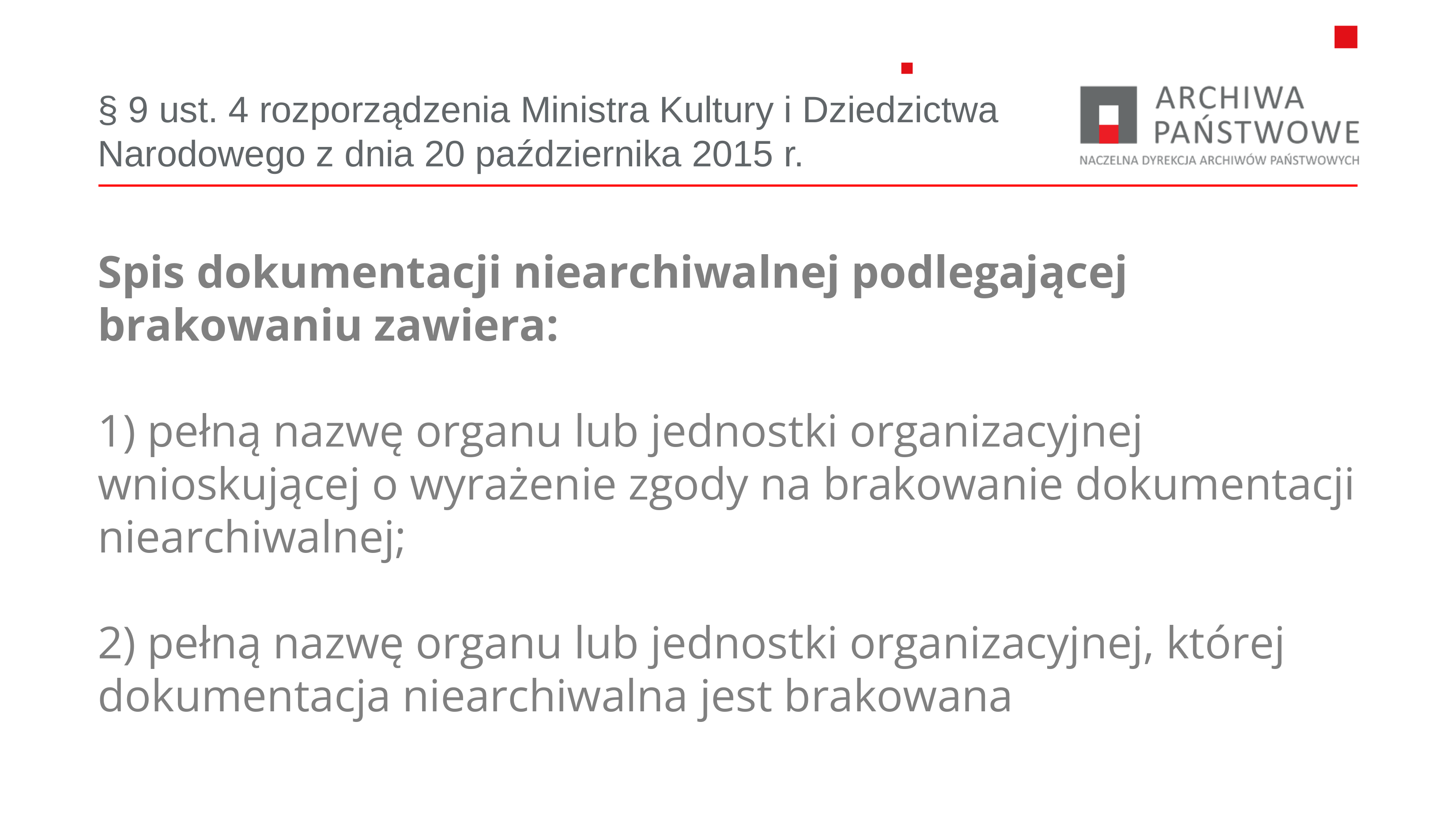

# § 9 ust. 4 rozporządzenia Ministra Kultury i Dziedzictwa Narodowego z dnia 20 października 2015 r.
Spis dokumentacji niearchiwalnej podlegającej brakowaniu zawiera:

1) pełną nazwę organu lub jednostki organizacyjnej wnioskującej o wyrażenie zgody na brakowanie dokumentacji niearchiwalnej;

2) pełną nazwę organu lub jednostki organizacyjnej, której dokumentacja niearchiwalna jest brakowana